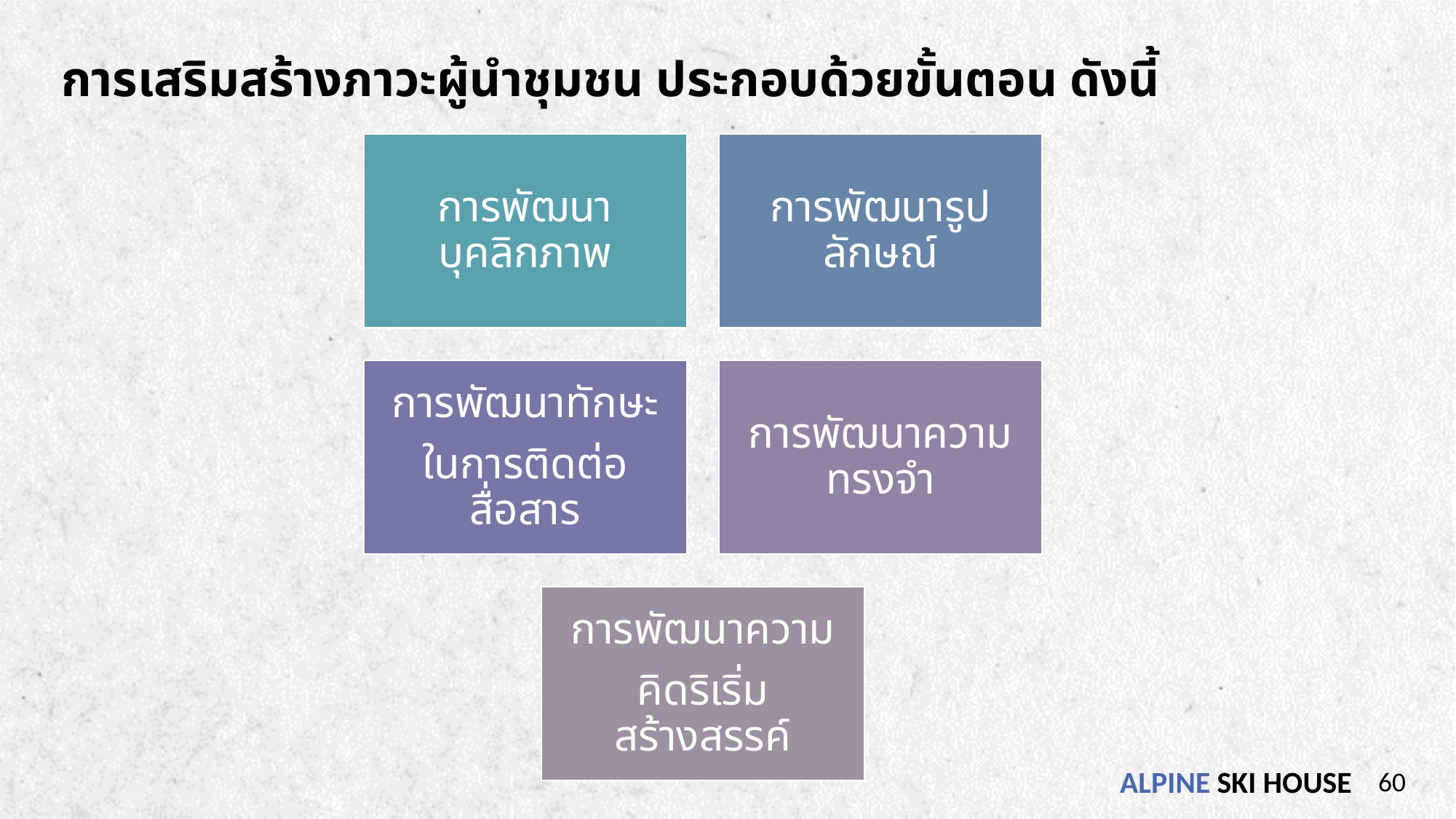

การเสริมสร้างภาวะผู้นำชุมชน ประกอบด้วยขั้นตอน ดังนี้
การพัฒนาบุคลิกภาพ
การพัฒนารูปลักษณ์
การพัฒนาทักษะ
ในการติดต่อสื่อสาร
การพัฒนาความทรงจำ
การพัฒนาความ
คิดริเริ่มสร้างสรรค์
60